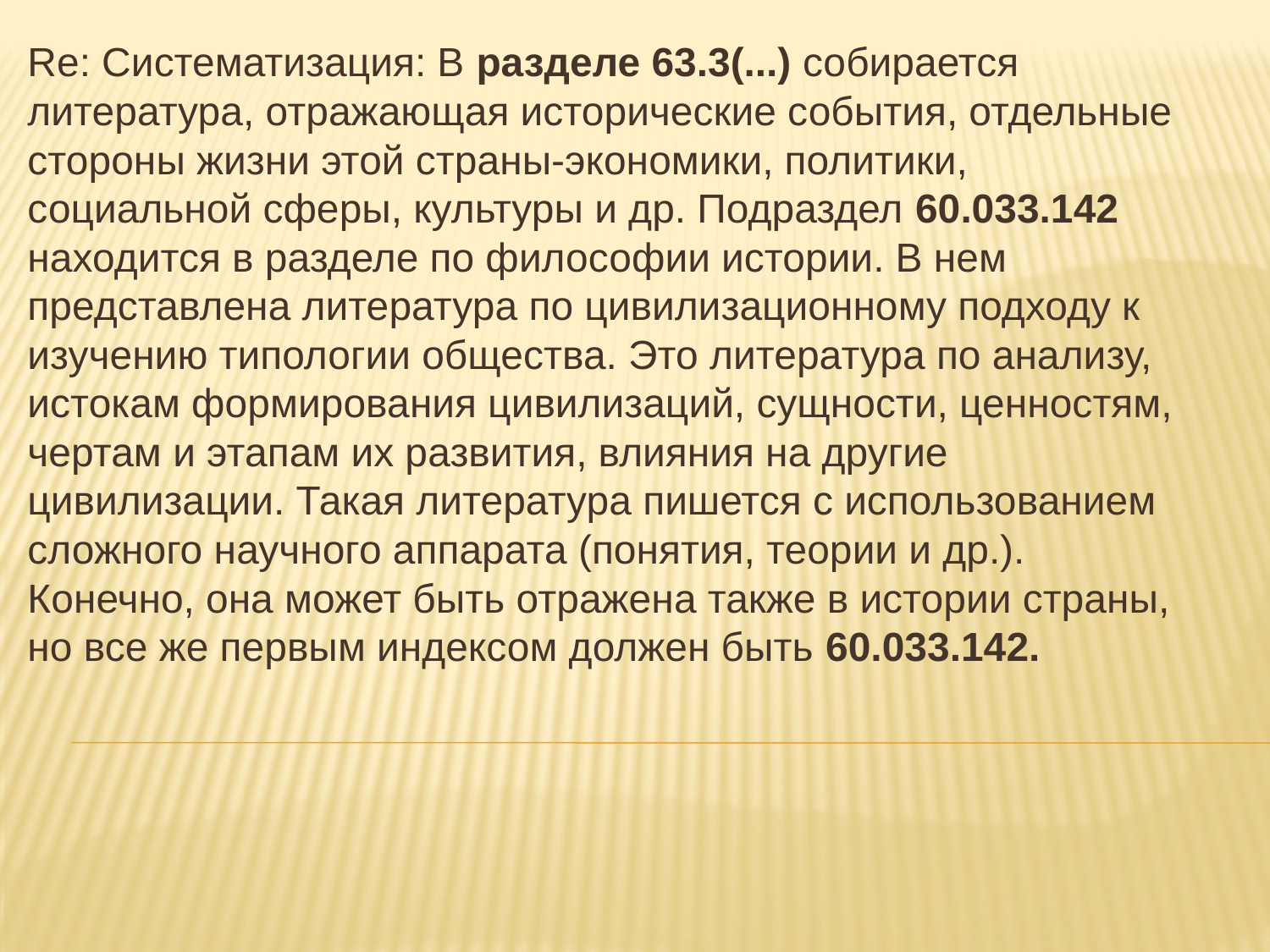

Re: Систематизация: В разделе 63.3(...) собирается литература, отражающая исторические события, отдельные стороны жизни этой страны-экономики, политики, социальной сферы, культуры и др. Подраздел 60.033.142 находится в разделе по философии истории. В нем представлена литература по цивилизационному подходу к изучению типологии общества. Это литература по анализу, истокам формирования цивилизаций, сущности, ценностям, чертам и этапам их развития, влияния на другие цивилизации. Такая литература пишется с использованием сложного научного аппарата (понятия, теории и др.). Конечно, она может быть отражена также в истории страны, но все же первым индексом должен быть 60.033.142.